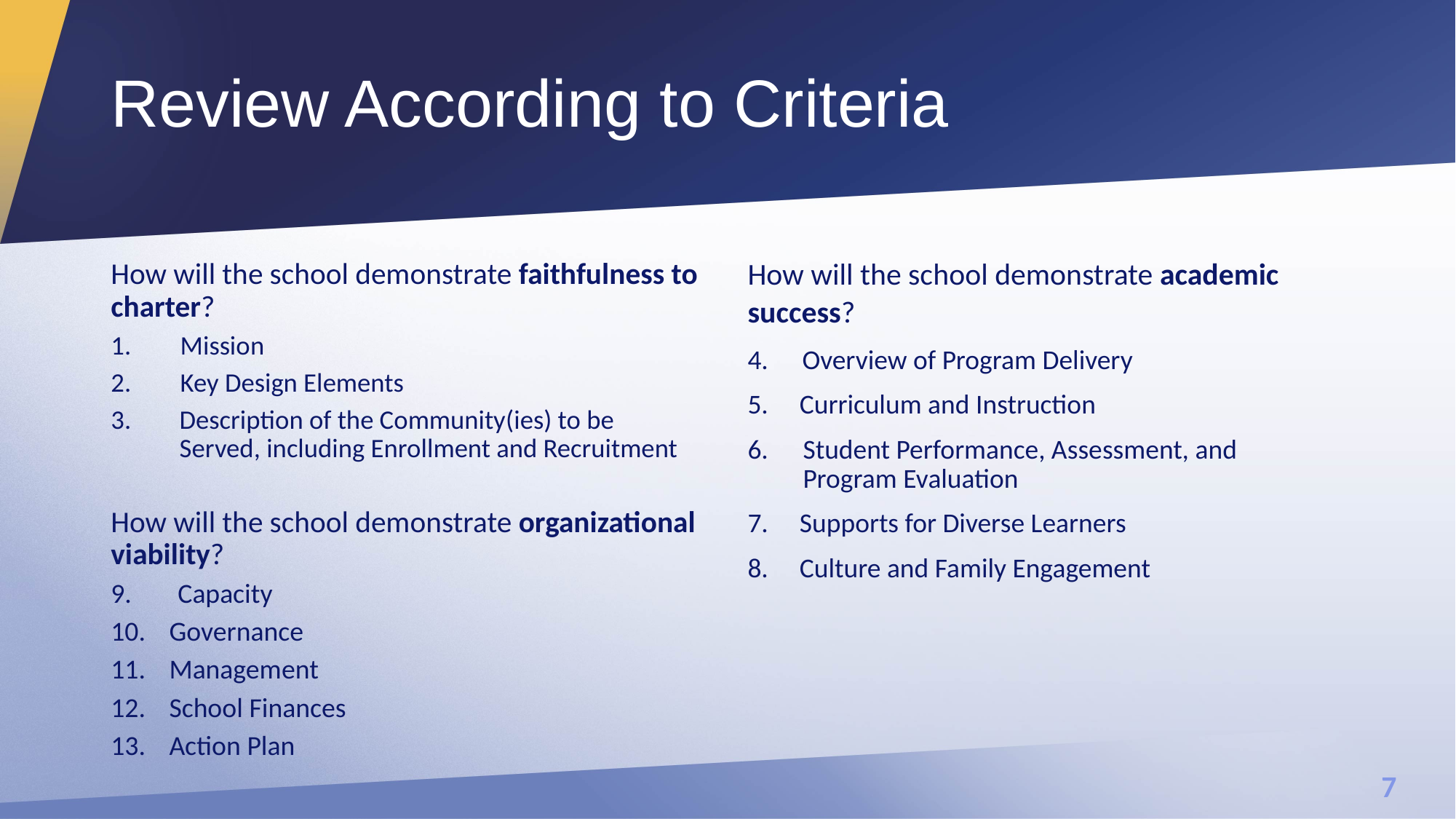

# Review According to Criteria
How will the school demonstrate faithfulness to charter?​
       Mission​
       Key Design Elements​
Description of the Community(ies) to be            Served​, including Enrollment and Recruitment

How will the school demonstrate organizational viability?​
  Capacity​
     Governance
     Management​
     School Finances
     Action Plan

How will the school demonstrate academic success?​
Overview of Program Delivery​
    Curriculum and Instruction​
Student Performance, Assessment, and       Program Evaluation​
    Supports for Diverse Learners​
    Culture and Family Engagement​